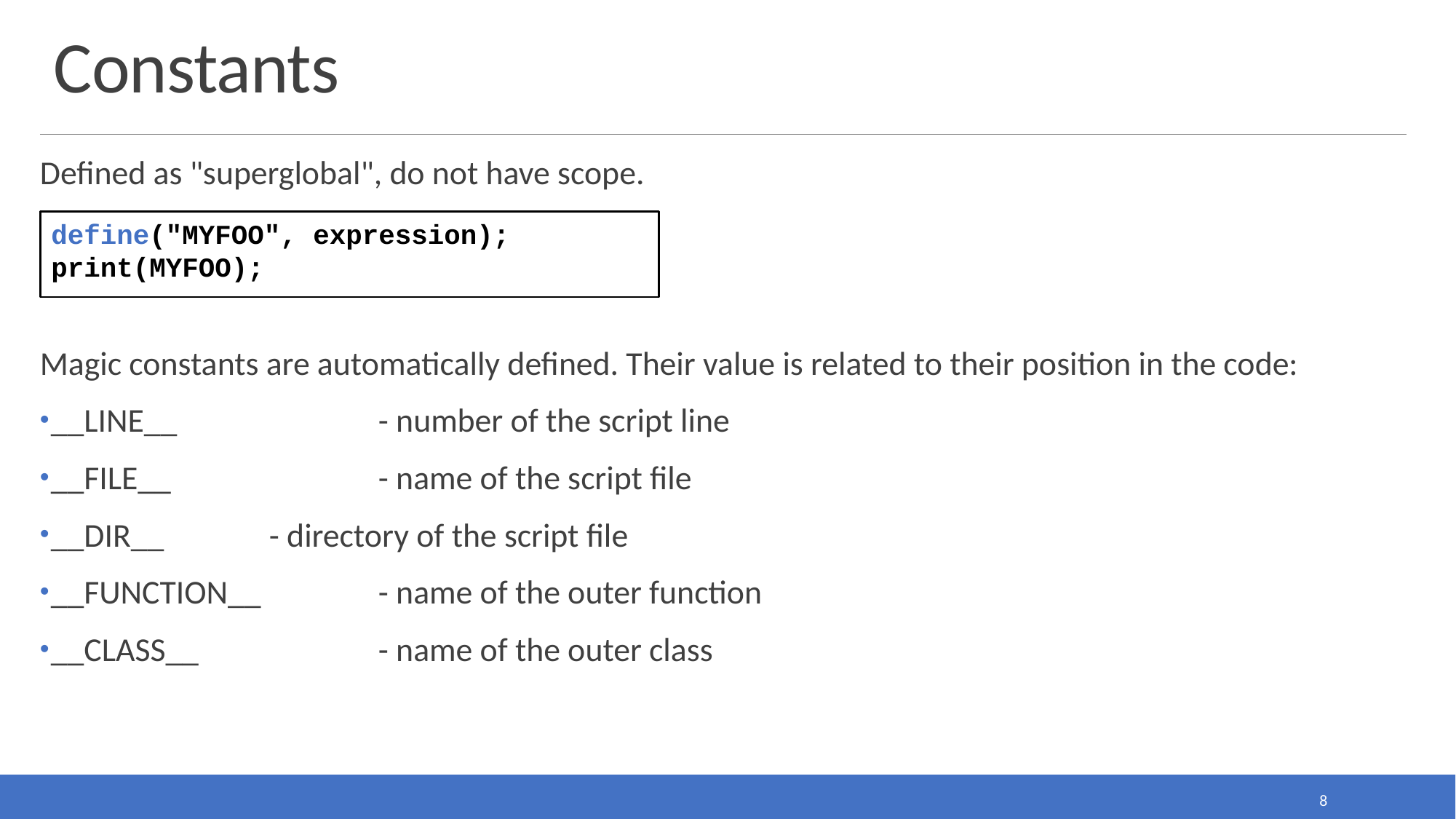

# Constants
Defined as "superglobal", do not have scope.

Magic constants are automatically defined. Their value is related to their position in the code:
__LINE__              	- number of the script line
__FILE__              	- name of the script file
__DIR__              	- directory of the script file
__FUNCTION__  	- name of the outer function
__CLASS__   		- name of the outer class

define("MYFOO", expression);
print(MYFOO);
8